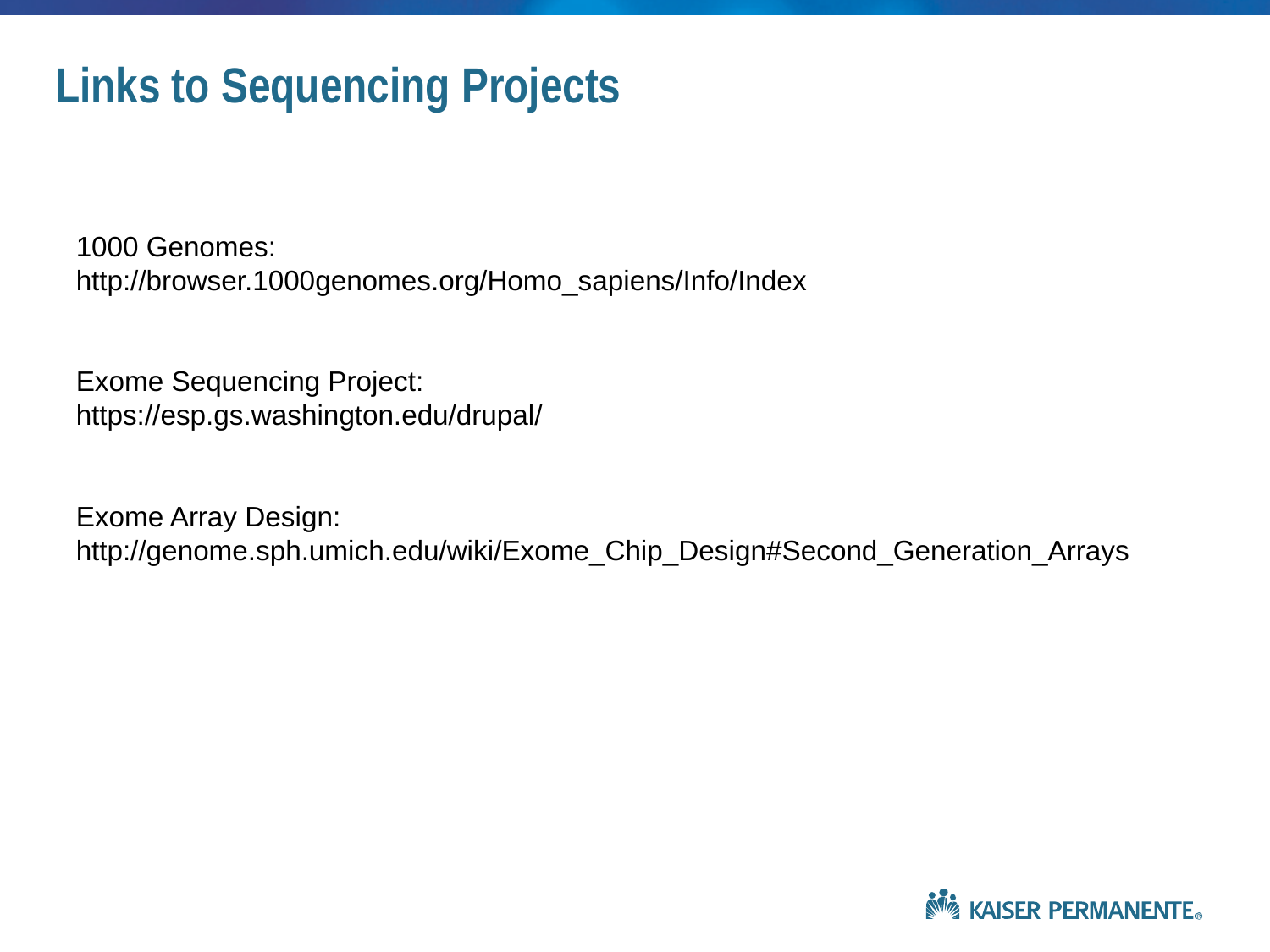

Links to Sequencing Projects
1000 Genomes:
http://browser.1000genomes.org/Homo_sapiens/Info/Index

Exome Sequencing Project:
https://esp.gs.washington.edu/drupal/

Exome Array Design:
http://genome.sph.umich.edu/wiki/Exome_Chip_Design#Second_Generation_Arrays